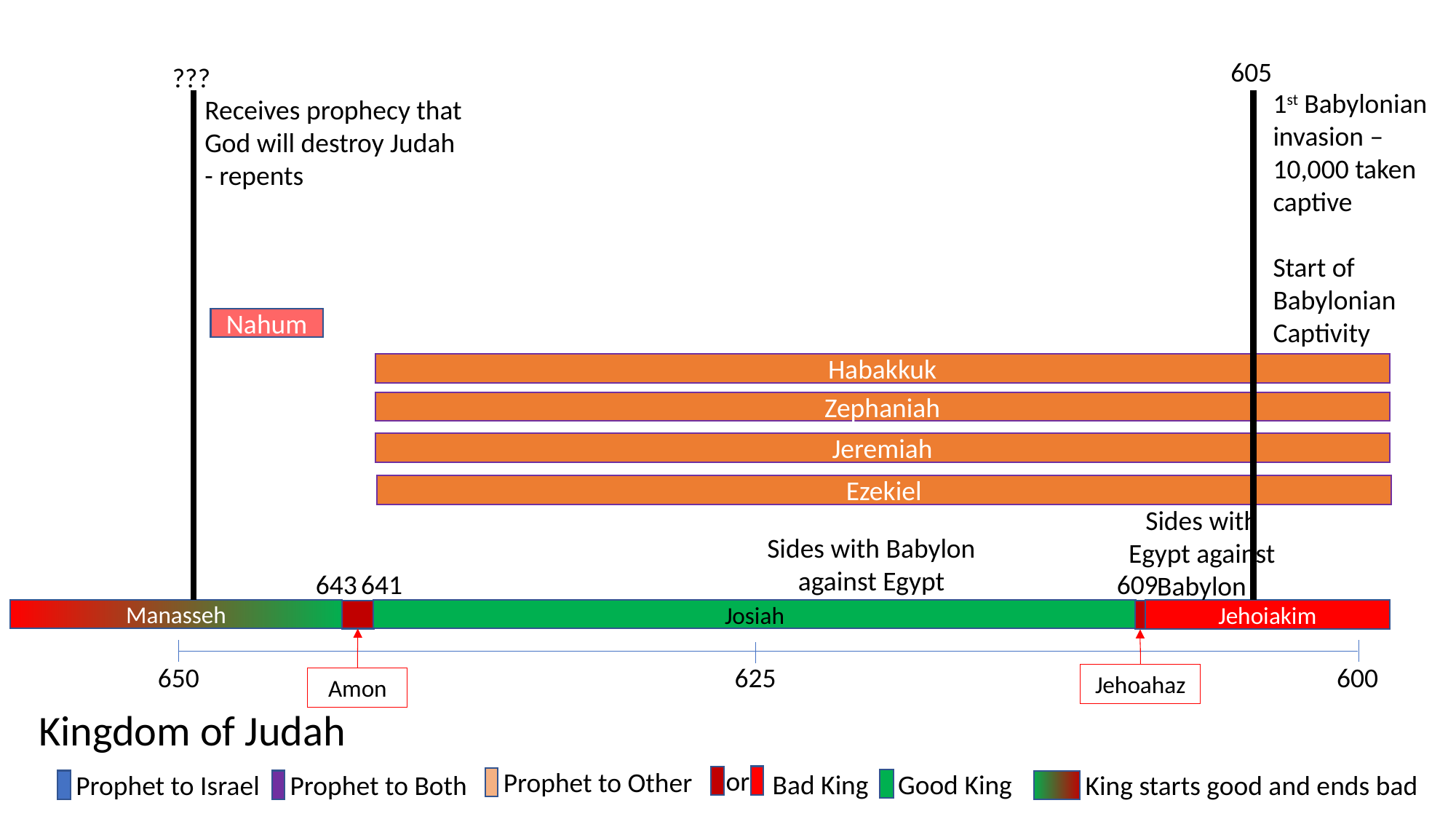

605
???
1st Babylonian invasion – 10,000 taken captive

Start of Babylonian Captivity

Receives prophecy that God will destroy Judah - repents

Nahum
Habakkuk
Zephaniah
Jeremiah
Ezekiel
Sides with Egypt against Babylon
Sides with Babylon against Egypt
643
609
641
Manasseh
Jehoiakim
Josiah

650
625
600
Jehoahaz
Amon
Kingdom of Judah
or
Bad King

Prophet to Other
Good King

Prophet to Israel

Prophet to Both
King starts good and ends bad